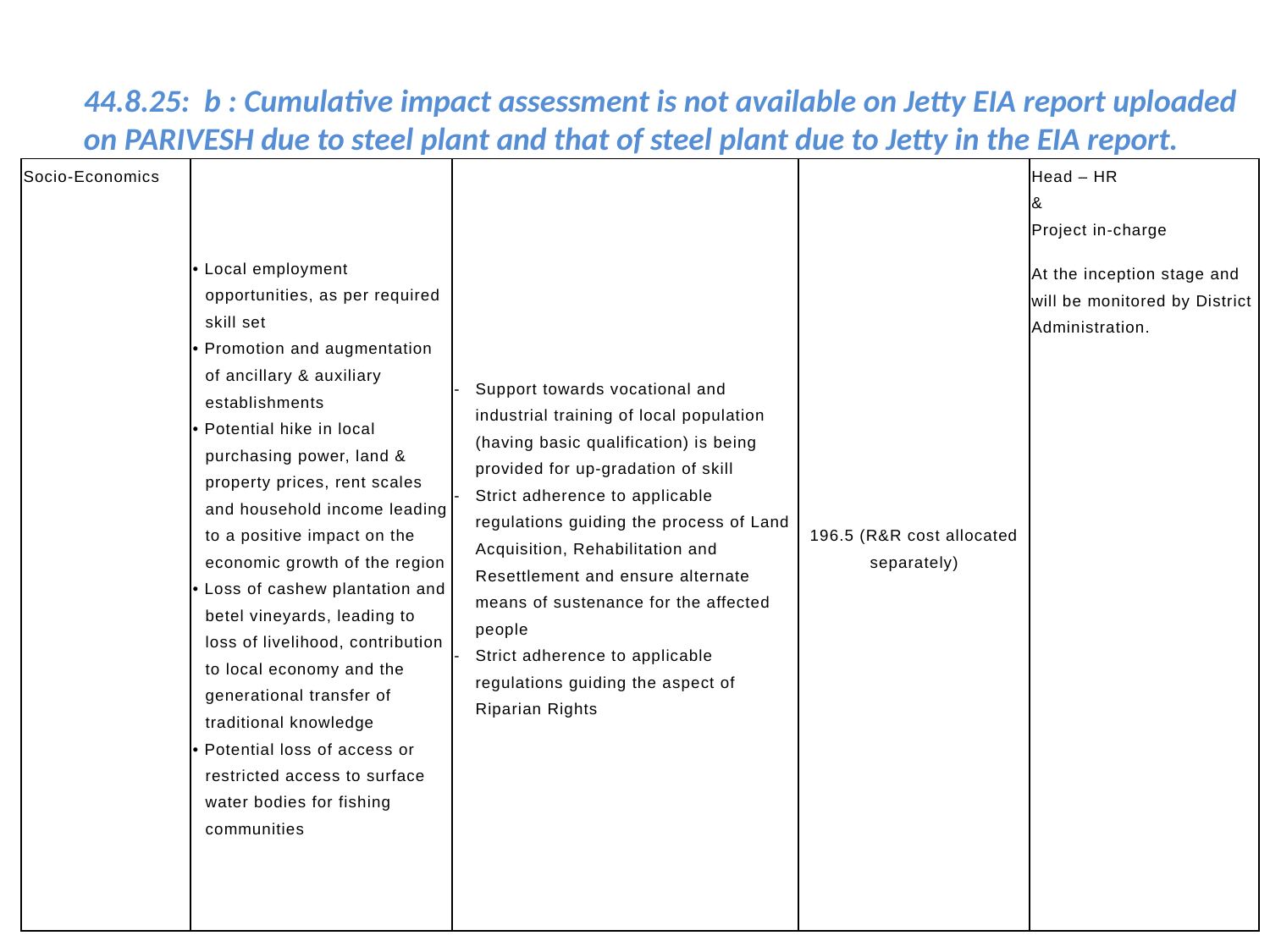

44.8.25:  b : Cumulative impact assessment is not available on Jetty EIA report uploaded on PARIVESH due to steel plant and that of steel plant due to Jetty in the EIA report.
| Socio-Economics | • Local employment opportunities, as per required skill set • Promotion and augmentation of ancillary & auxiliary establishments • Potential hike in local purchasing power, land & property prices, rent scales and household income leading to a positive impact on the economic growth of the region • Loss of cashew plantation and betel vineyards, leading to loss of livelihood, contribution to local economy and the generational transfer of traditional knowledge • Potential loss of access or restricted access to surface water bodies for fishing communities | - Support towards vocational and industrial training of local population (having basic qualification) is being provided for up-gradation of skill - Strict adherence to applicable regulations guiding the process of Land Acquisition, Rehabilitation and Resettlement and ensure alternate means of sustenance for the affected people - Strict adherence to applicable regulations guiding the aspect of Riparian Rights | 196.5 (R&R cost allocated separately) | Head – HR & Project in-charge At the inception stage and will be monitored by District Administration. |
| --- | --- | --- | --- | --- |